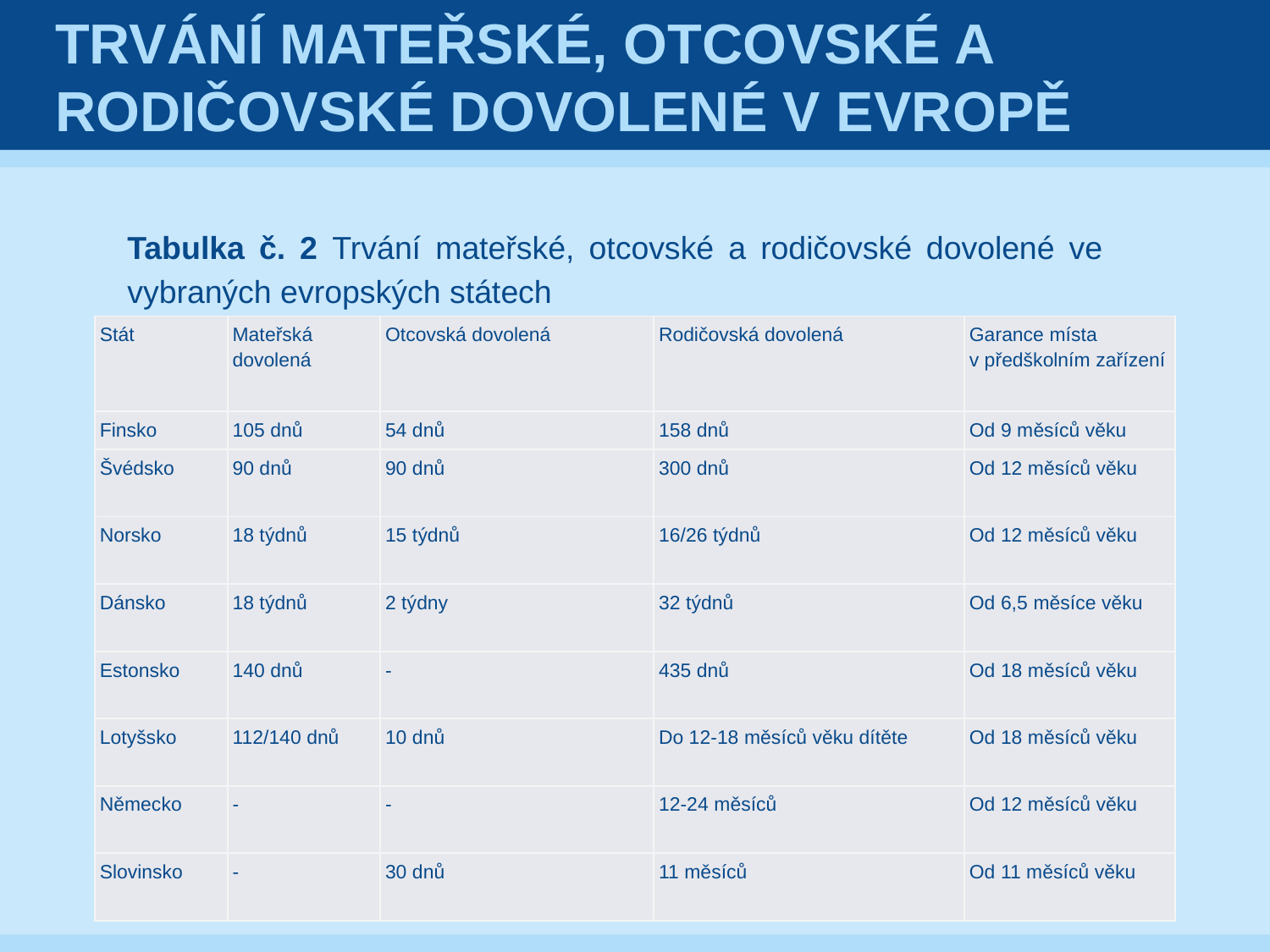

# Trvání mateřské, otcovské a rodičovské dovolené v Evropě
Tabulka č. 5 Trvání mateřské, otcovské a rodičovské dovolené ve vybraných evropských státech
Tabulka č. 2 Trvání mateřské, otcovské a rodičovské dovolené ve vybraných evropských státech
| Stát | Mateřská dovolená | Otcovská dovolená | Rodičovská dovolená | Garance místa v předškolním zařízení |
| --- | --- | --- | --- | --- |
| Finsko | 105 dnů | 54 dnů | 158 dnů | Od 9 měsíců věku |
| Švédsko | 90 dnů | 90 dnů | 300 dnů | Od 12 měsíců věku |
| Norsko | 18 týdnů | 15 týdnů | 16/26 týdnů | Od 12 měsíců věku |
| Dánsko | 18 týdnů | 2 týdny | 32 týdnů | Od 6,5 měsíce věku |
| Estonsko | 140 dnů | - | 435 dnů | Od 18 měsíců věku |
| Lotyšsko | 112/140 dnů | 10 dnů | Do 12-18 měsíců věku dítěte | Od 18 měsíců věku |
| Německo | - | - | 12-24 měsíců | Od 12 měsíců věku |
| Slovinsko | - | 30 dnů | 11 měsíců | Od 11 měsíců věku |